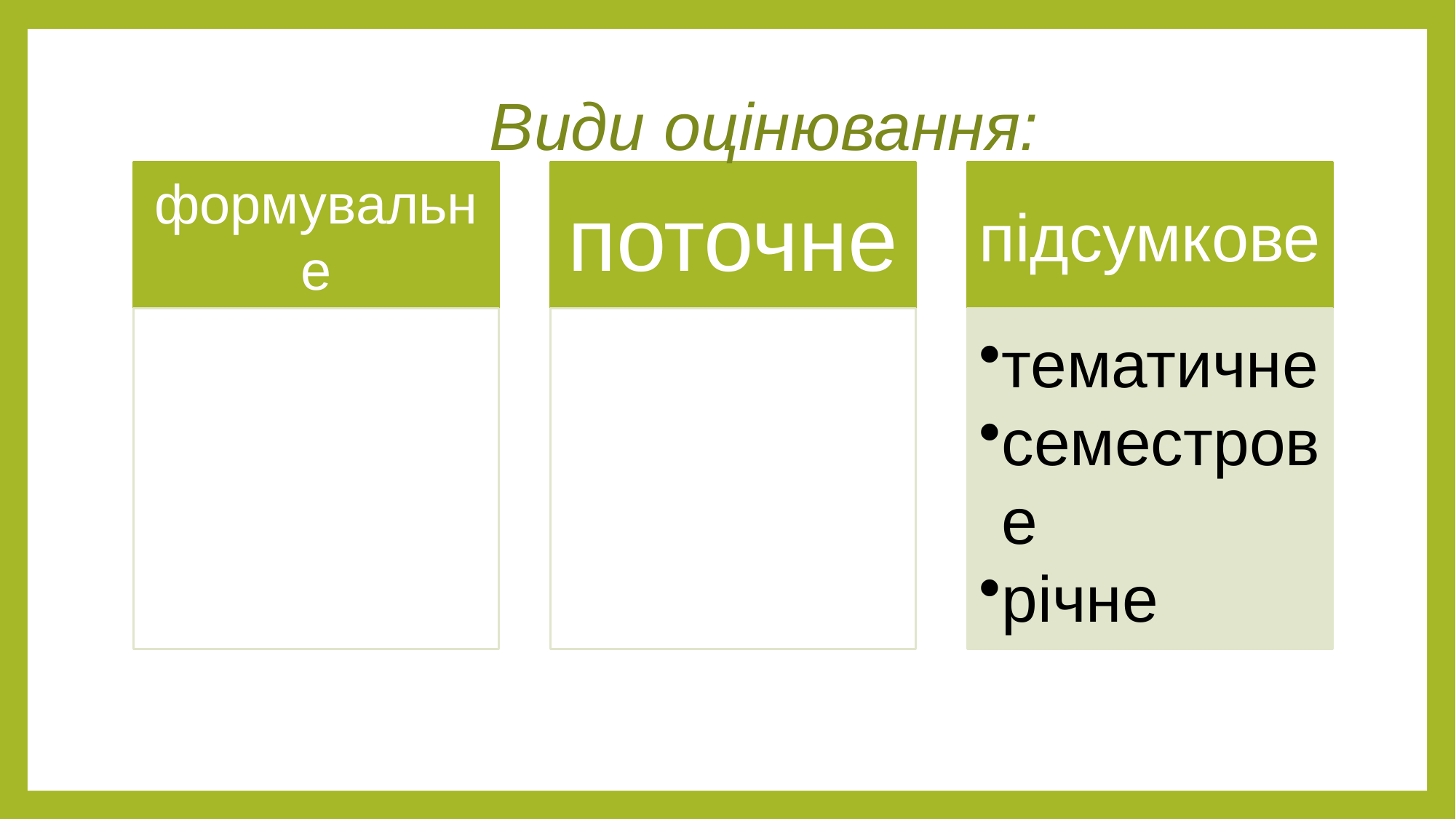

формувальне
поточне
підсумкове
тематичне
семестрове
річне
Види оцінювання: